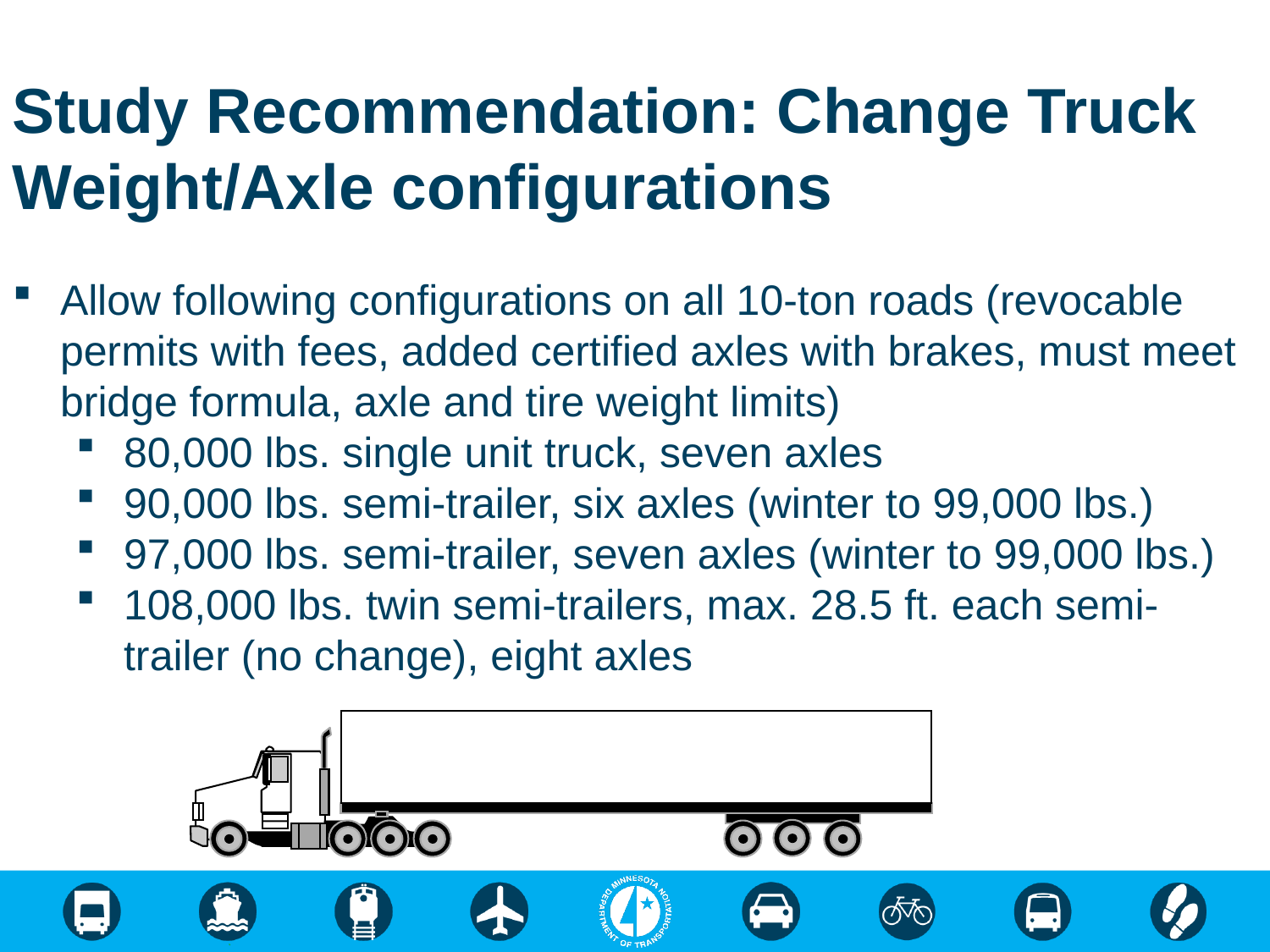

Study Recommendation: Change Truck Weight/Axle configurations

Allow following configurations on all 10-ton roads (revocable permits with fees, added certified axles with brakes, must meet bridge formula, axle and tire weight limits)
80,000 lbs. single unit truck, seven axles
90,000 lbs. semi-trailer, six axles (winter to 99,000 lbs.)
97,000 lbs. semi-trailer, seven axles (winter to 99,000 lbs.)
108,000 lbs. twin semi-trailers, max. 28.5 ft. each semi-trailer (no change), eight axles